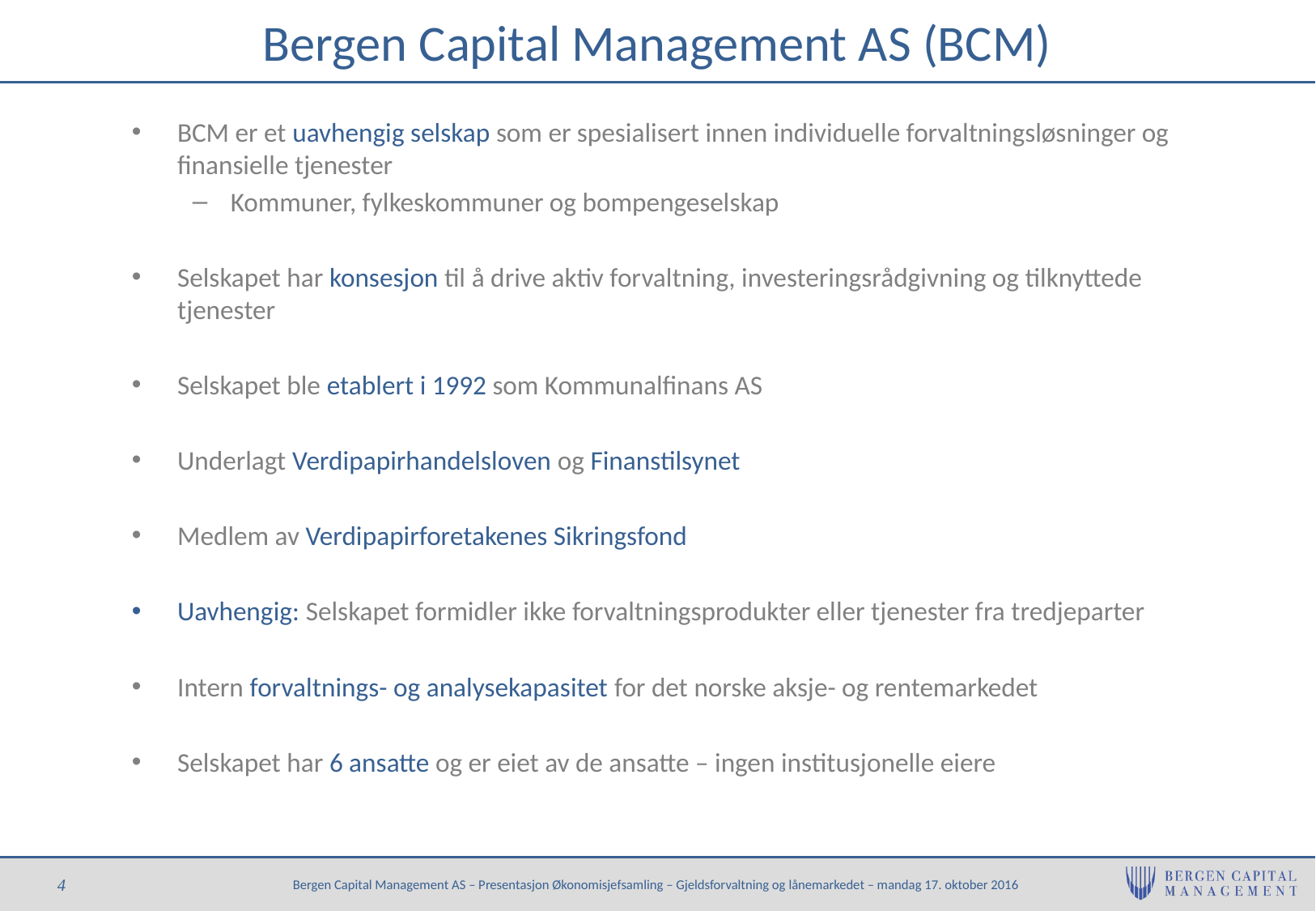

# Bergen Capital Management AS (BCM)
BCM er et uavhengig selskap som er spesialisert innen individuelle forvaltningsløsninger og finansielle tjenester
Kommuner, fylkeskommuner og bompengeselskap

Selskapet har konsesjon til å drive aktiv forvaltning, investeringsrådgivning og tilknyttede tjenester

Selskapet ble etablert i 1992 som Kommunalfinans AS

Underlagt Verdipapirhandelsloven og Finanstilsynet

Medlem av Verdipapirforetakenes Sikringsfond

Uavhengig: Selskapet formidler ikke forvaltningsprodukter eller tjenester fra tredjeparter

Intern forvaltnings- og analysekapasitet for det norske aksje- og rentemarkedet

Selskapet har 6 ansatte og er eiet av de ansatte – ingen institusjonelle eiere
4